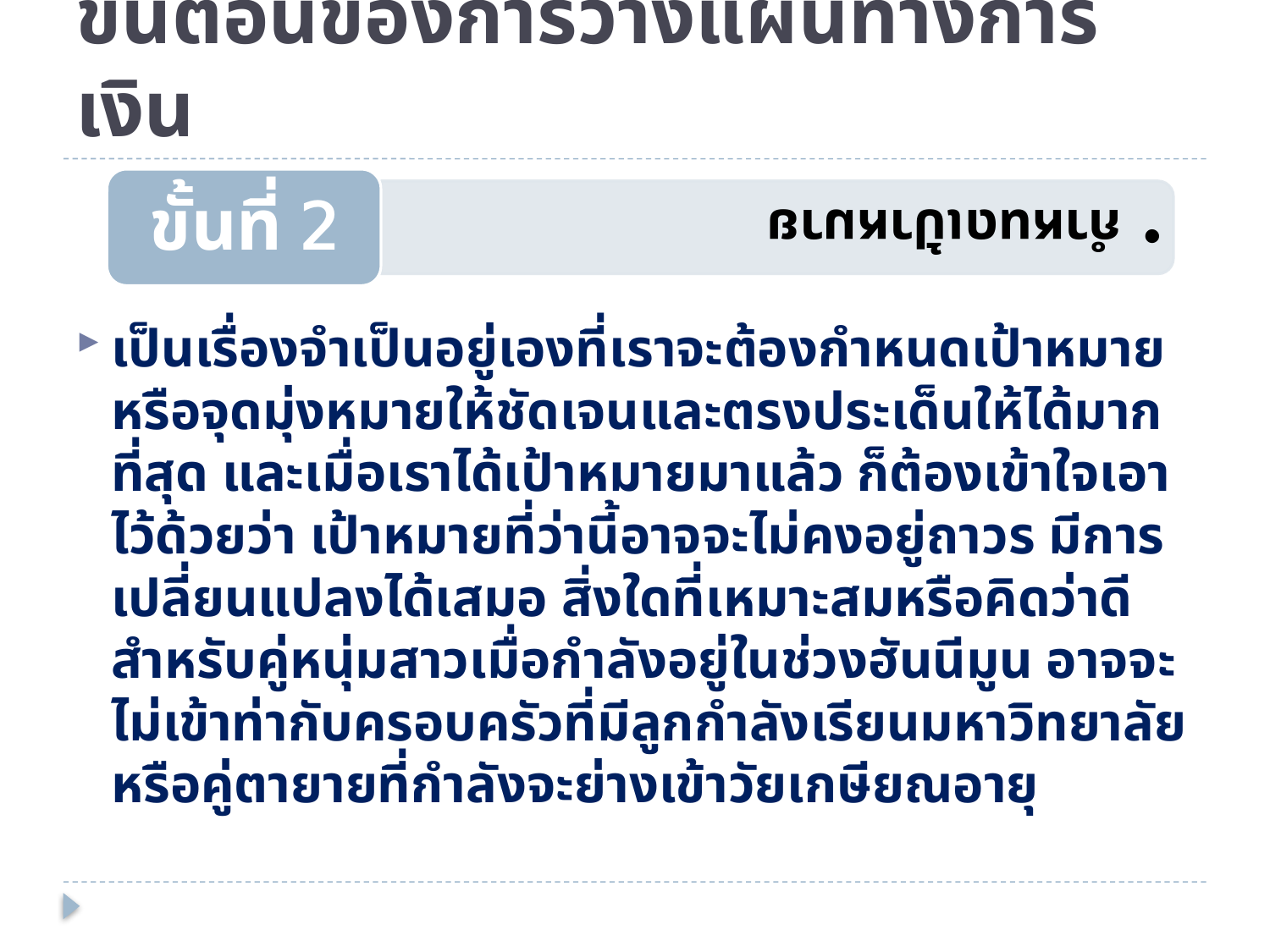

# ขั้นตอนของการวางแผนทางการเงิน
กำหนดเป้าหมาย
ขั้นที่ 2
เป็นเรื่องจำเป็นอยู่เองที่เราจะต้องกำหนดเป้าหมายหรือจุดมุ่งหมายให้ชัดเจนและตรงประเด็นให้ได้มากที่สุด และเมื่อเราได้เป้าหมายมาแล้ว ก็ต้องเข้าใจเอาไว้ด้วยว่า เป้าหมายที่ว่านี้อาจจะไม่คงอยู่ถาวร มีการเปลี่ยนแปลงได้เสมอ สิ่งใดที่เหมาะสมหรือคิดว่าดีสำหรับคู่หนุ่มสาวเมื่อกำลังอยู่ในช่วงฮันนีมูน อาจจะไม่เข้าท่ากับครอบครัวที่มีลูกกำลังเรียนมหาวิทยาลัย หรือคู่ตายายที่กำลังจะย่างเข้าวัยเกษียณอายุ